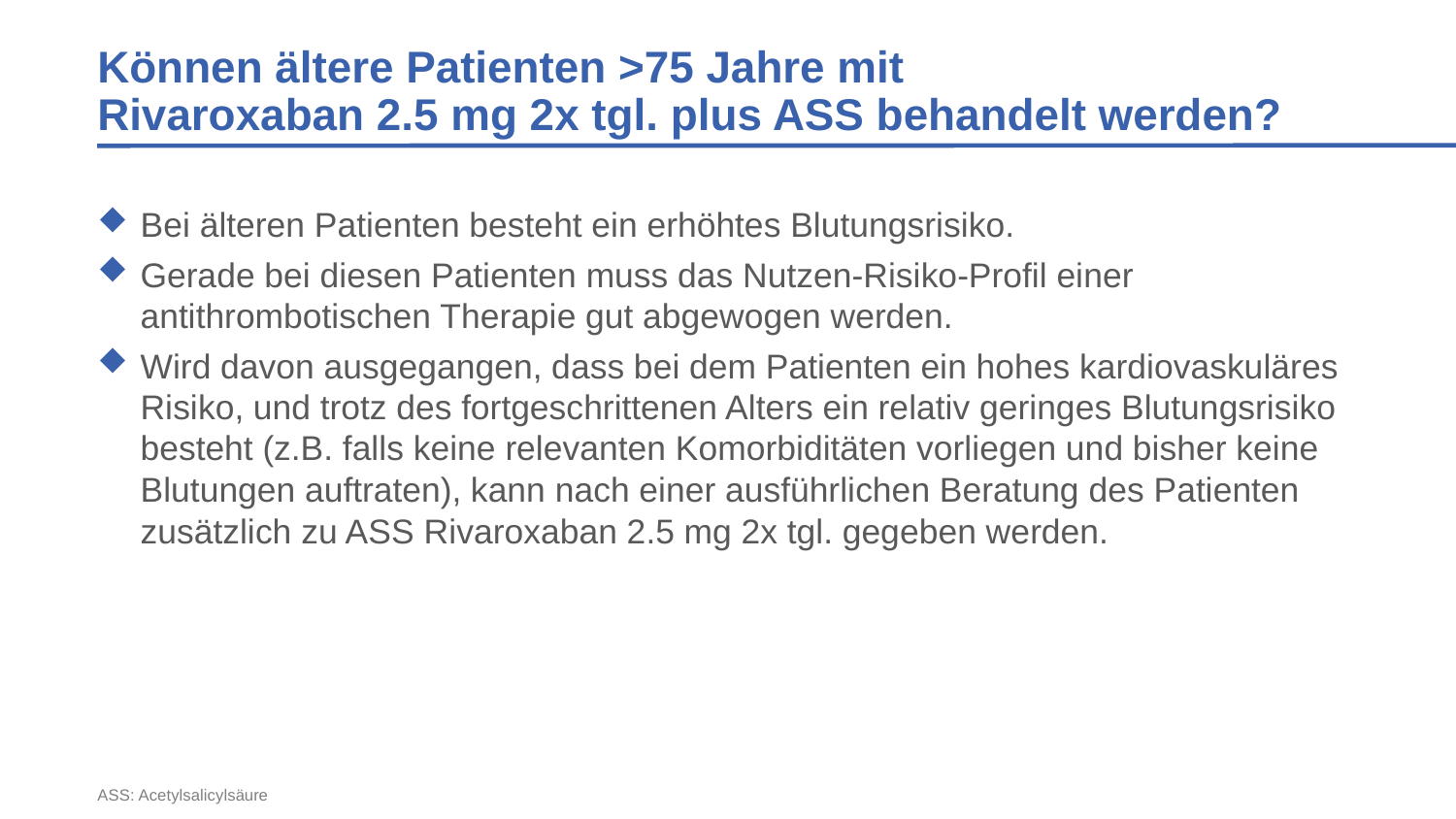

# Können ältere Patienten >75 Jahre mit Rivaroxaban 2.5 mg 2x tgl. plus ASS behandelt werden?
Bei älteren Patienten besteht ein erhöhtes Blutungsrisiko.
Gerade bei diesen Patienten muss das Nutzen-Risiko-Profil einer antithrombotischen Therapie gut abgewogen werden.
Wird davon ausgegangen, dass bei dem Patienten ein hohes kardiovaskuläres Risiko, und trotz des fortgeschrittenen Alters ein relativ geringes Blutungsrisiko besteht (z.B. falls keine relevanten Komorbiditäten vorliegen und bisher keine Blutungen auftraten), kann nach einer ausführlichen Beratung des Patienten zusätzlich zu ASS Rivaroxaban 2.5 mg 2x tgl. gegeben werden.
ASS: Acetylsalicylsäure